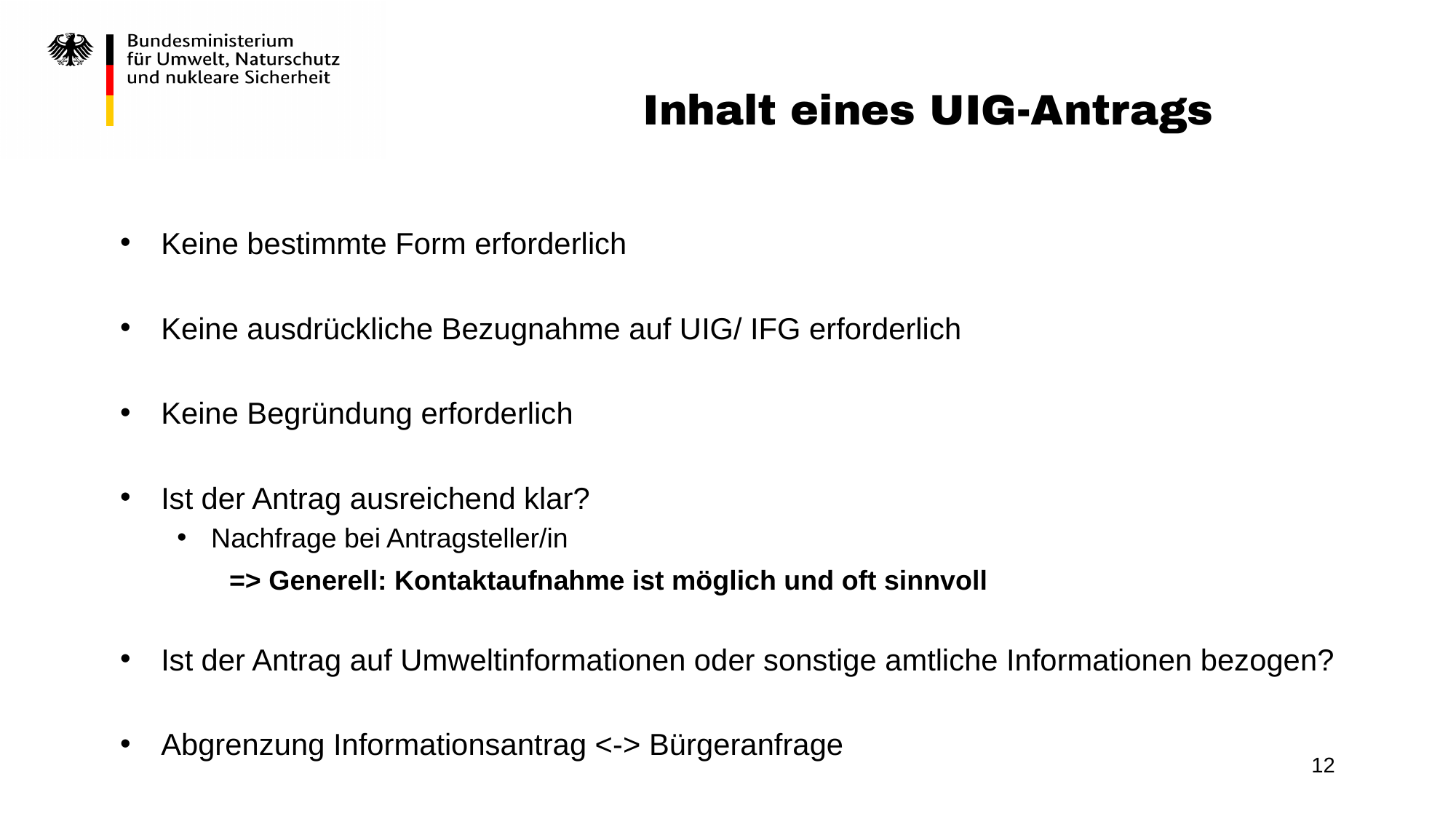

# Inhalt eines UIG-Antrags

Keine bestimmte Form erforderlich

Keine ausdrückliche Bezugnahme auf UIG/ IFG erforderlich

Keine Begründung erforderlich

Ist der Antrag ausreichend klar?
Nachfrage bei Antragsteller/in
	=> Generell: Kontaktaufnahme ist möglich und oft sinnvoll

Ist der Antrag auf Umweltinformationen oder sonstige amtliche Informationen bezogen?

Abgrenzung Informationsantrag <-> Bürgeranfrage

12